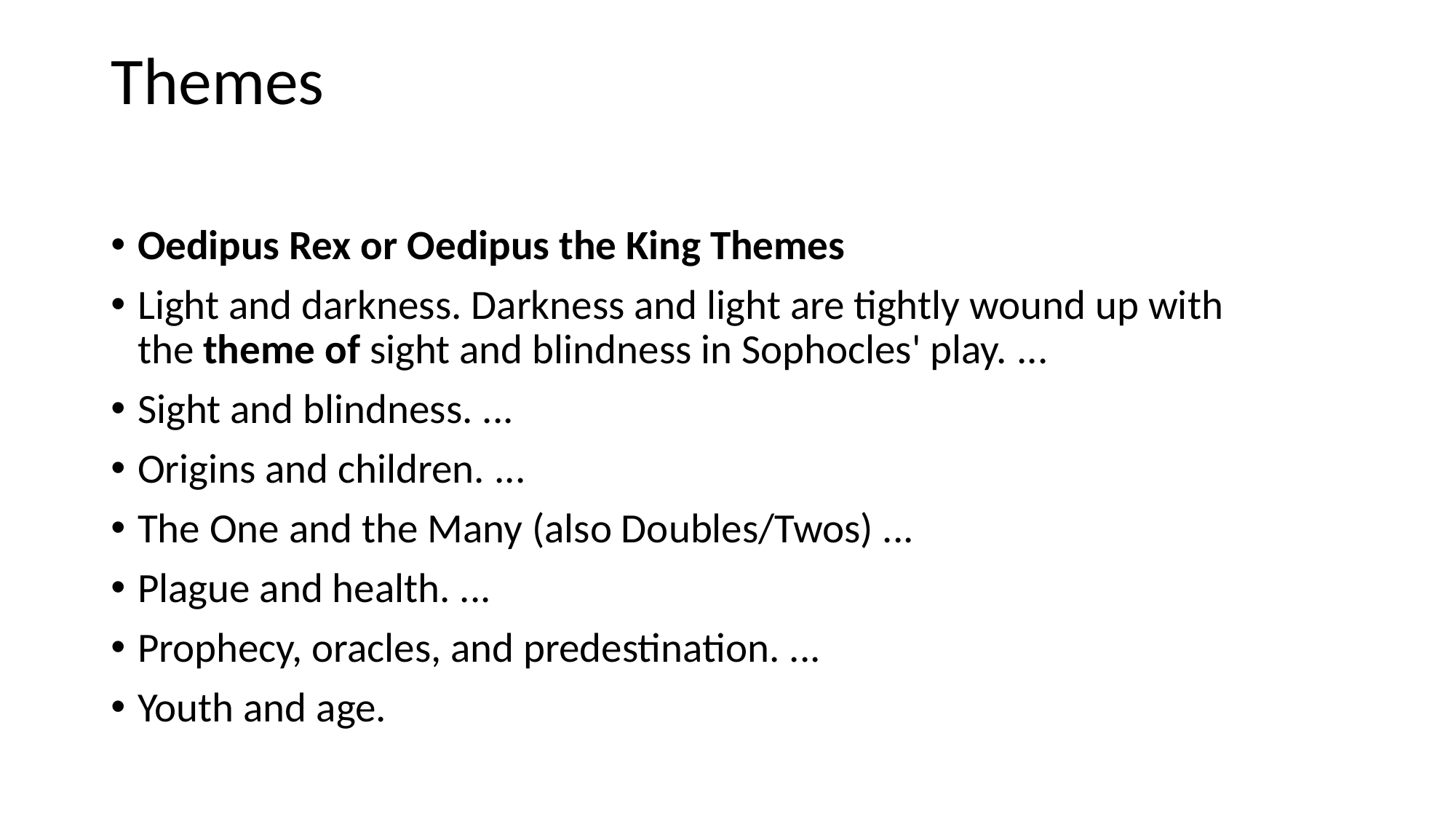

# Themes
Oedipus Rex or Oedipus the King Themes
Light and darkness. Darkness and light are tightly wound up with the theme of sight and blindness in Sophocles' play. ...
Sight and blindness. ...
Origins and children. ...
The One and the Many (also Doubles/Twos) ...
Plague and health. ...
Prophecy, oracles, and predestination. ...
Youth and age.